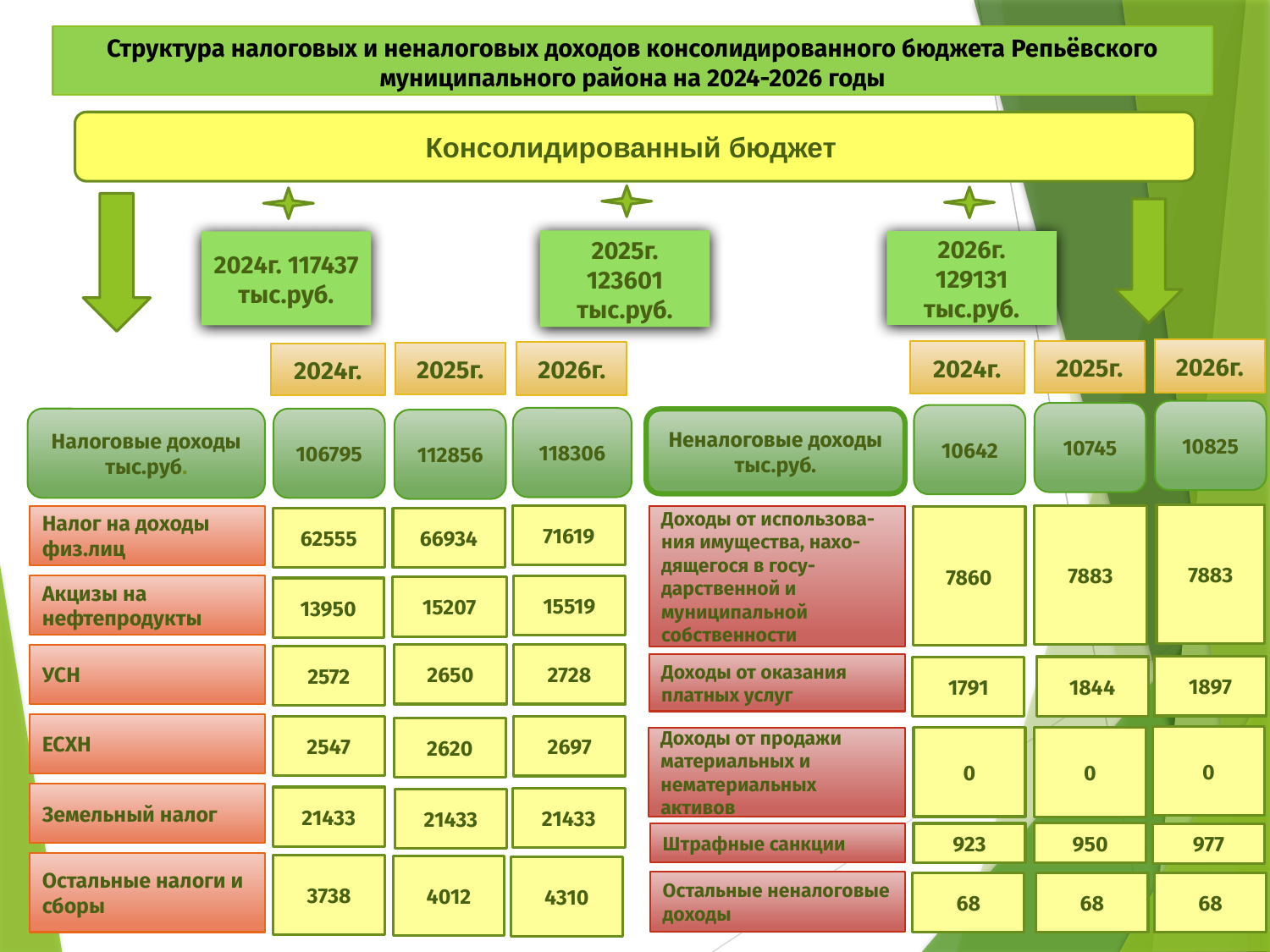

# Структура налоговых и неналоговых доходов консолидированного бюджета Репьёвского муниципального района на 2024-2026 годы

Консолидированный бюджет

2025г. 123601 тыс.руб.
2026г. 129131 тыс.руб.
2024г. 117437 тыс.руб.
2026г.
2024г.
2025г.
2026г.
2025г.
2024г.
10825
10745
10642
118306
Налоговые доходы
тыс.руб.
106795
Неналоговые доходы
тыс.руб.
112856
7883
Налог на доходы физ.лиц
71619
Доходы от использова-ния имущества, нахо-дящегося в госу-дарственной и муниципальной собственности
7883
7860
62555
66934
Акцизы на нефтепродукты
15519
15207
13950
УСН
2650
2728
2572
Доходы от оказания платных услуг
1897
1844
1791
ЕСХН
2547
2697
2620
0
0
Доходы от продажи материальных и нематериальных активов
0
Земельный налог
21433
21433
21433
Штрафные санкции
950
923
977
Остальные налоги и сборы
3738
4012
4310
Остальные неналоговые доходы
68
68
68